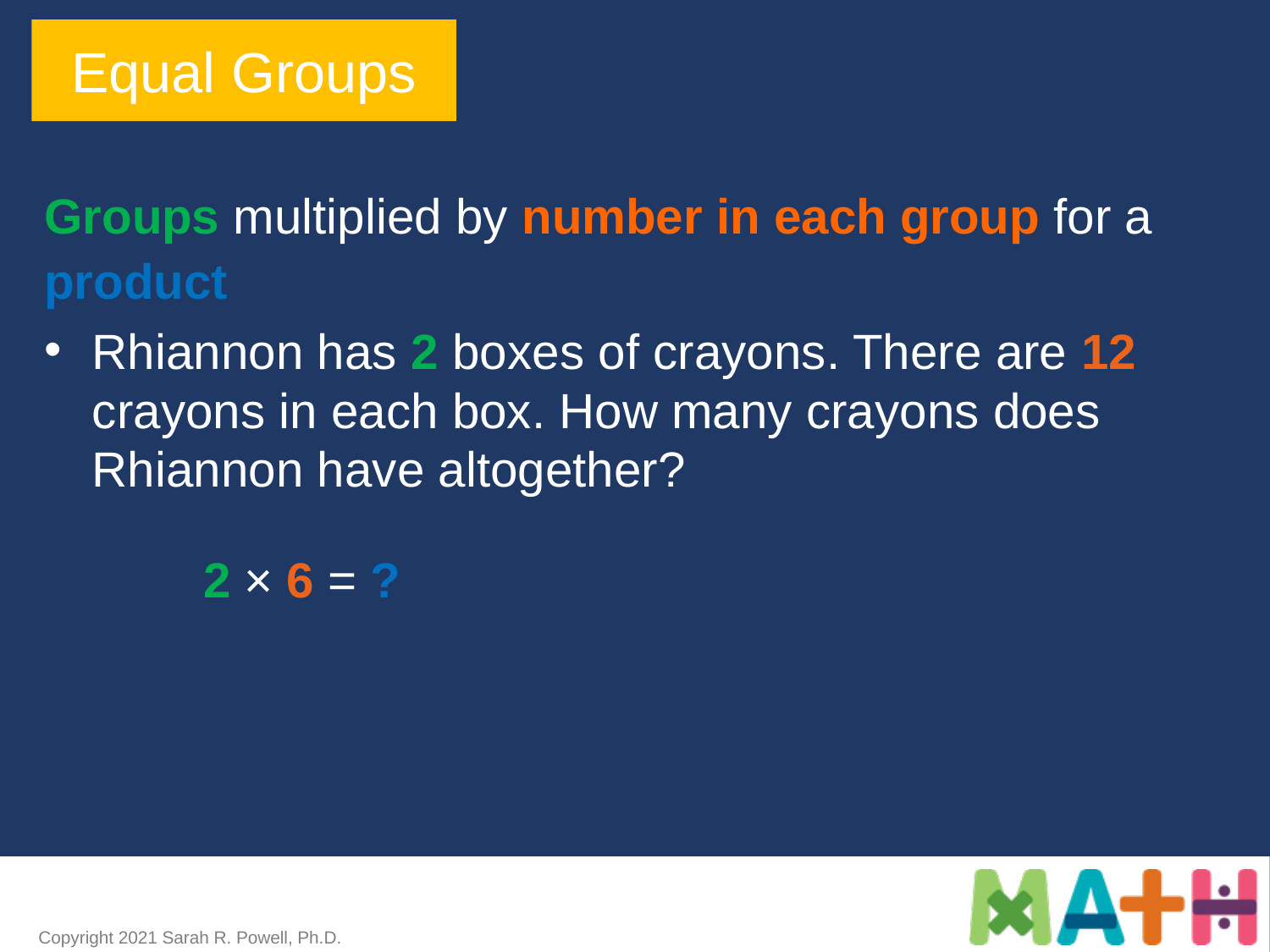

Equal Groups
Groups multiplied by number in each group for a product
Rhiannon has 2 boxes of crayons. There are 12 crayons in each box. How many crayons does Rhiannon have altogether?
	2 × 6 = ?